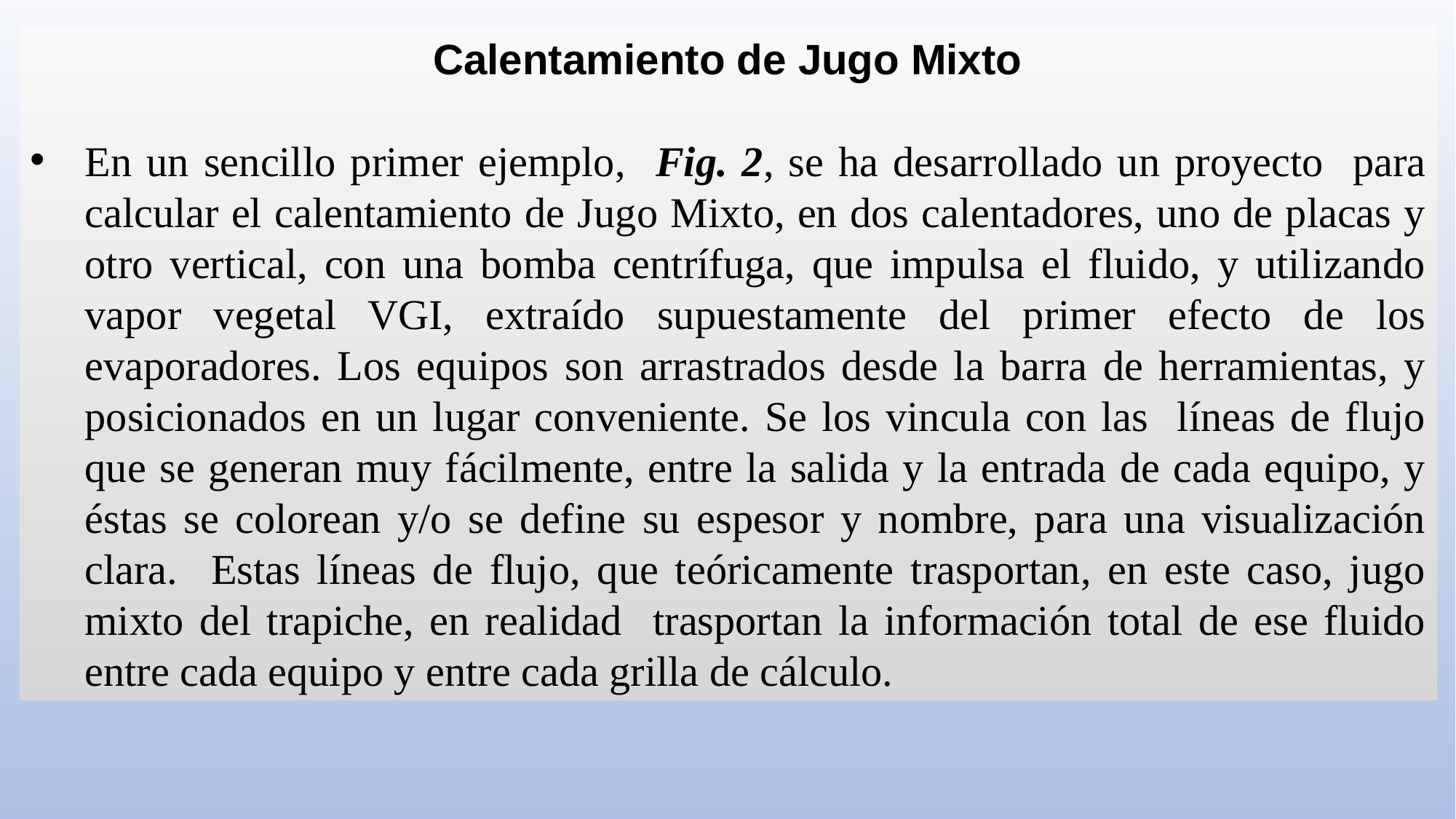

Calentamiento de Jugo Mixto

En un sencillo primer ejemplo,  Fig. 2, se ha desarrollado un proyecto  para calcular el calentamiento de Jugo Mixto, en dos calentadores, uno de placas y otro vertical, con una bomba centrífuga, que impulsa el fluido, y utilizando vapor vegetal VGI, extraído supuestamente del primer efecto de los evaporadores. Los equipos son arrastrados desde la barra de herramientas, y posicionados en un lugar conveniente. Se los vincula con las  líneas de flujo que se generan muy fácilmente, entre la salida y la entrada de cada equipo, y éstas se colorean y/o se define su espesor y nombre, para una visualización clara.  Estas líneas de flujo, que teóricamente trasportan, en este caso, jugo mixto del trapiche, en realidad  trasportan la información total de ese fluido entre cada equipo y entre cada grilla de cálculo.